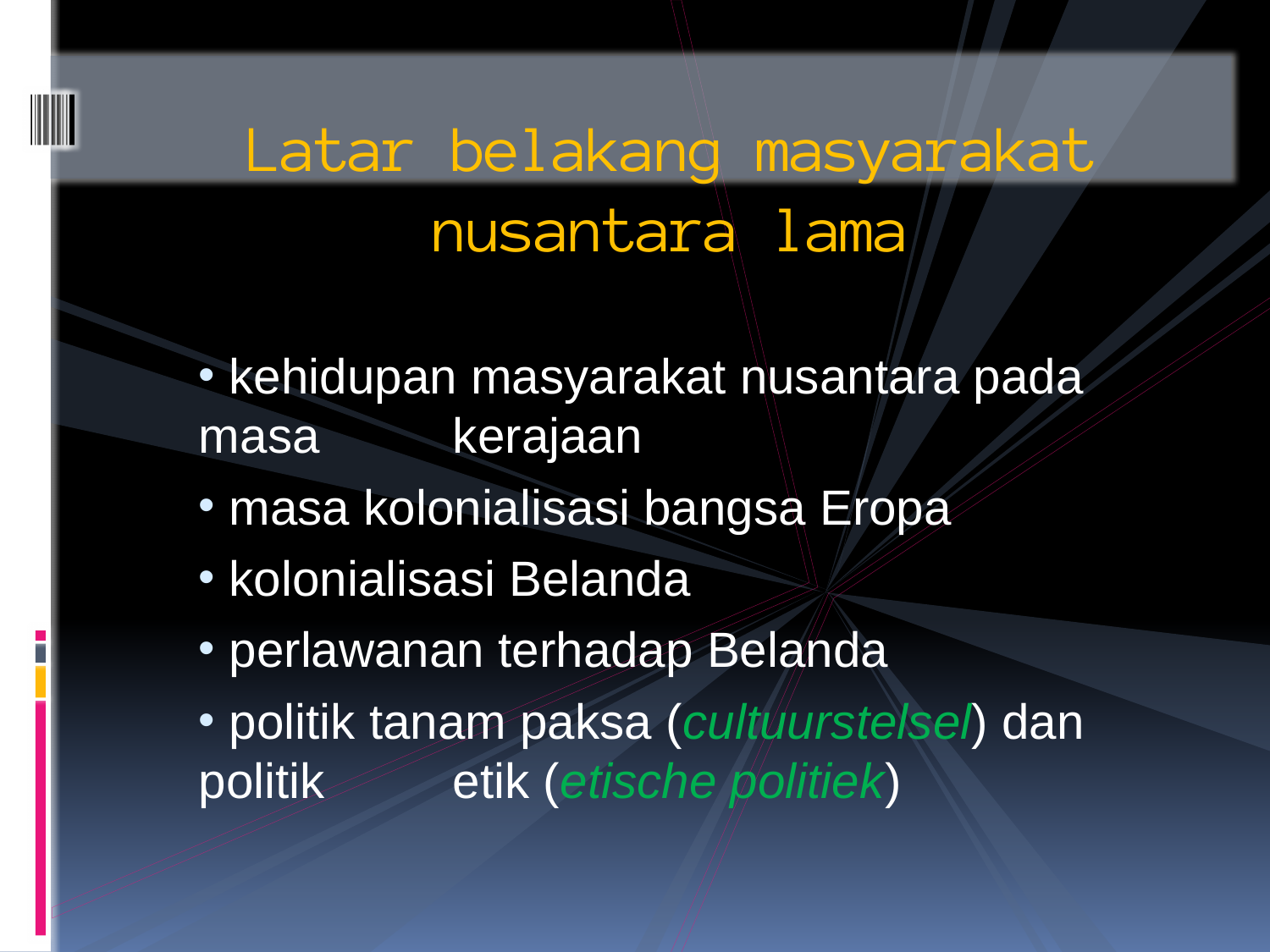

# Latar belakang masyarakat nusantara lama
 kehidupan masyarakat nusantara pada masa 	kerajaan
 masa kolonialisasi bangsa Eropa
 kolonialisasi Belanda
 perlawanan terhadap Belanda
 politik tanam paksa (cultuurstelsel) dan politik 	etik (etische politiek)